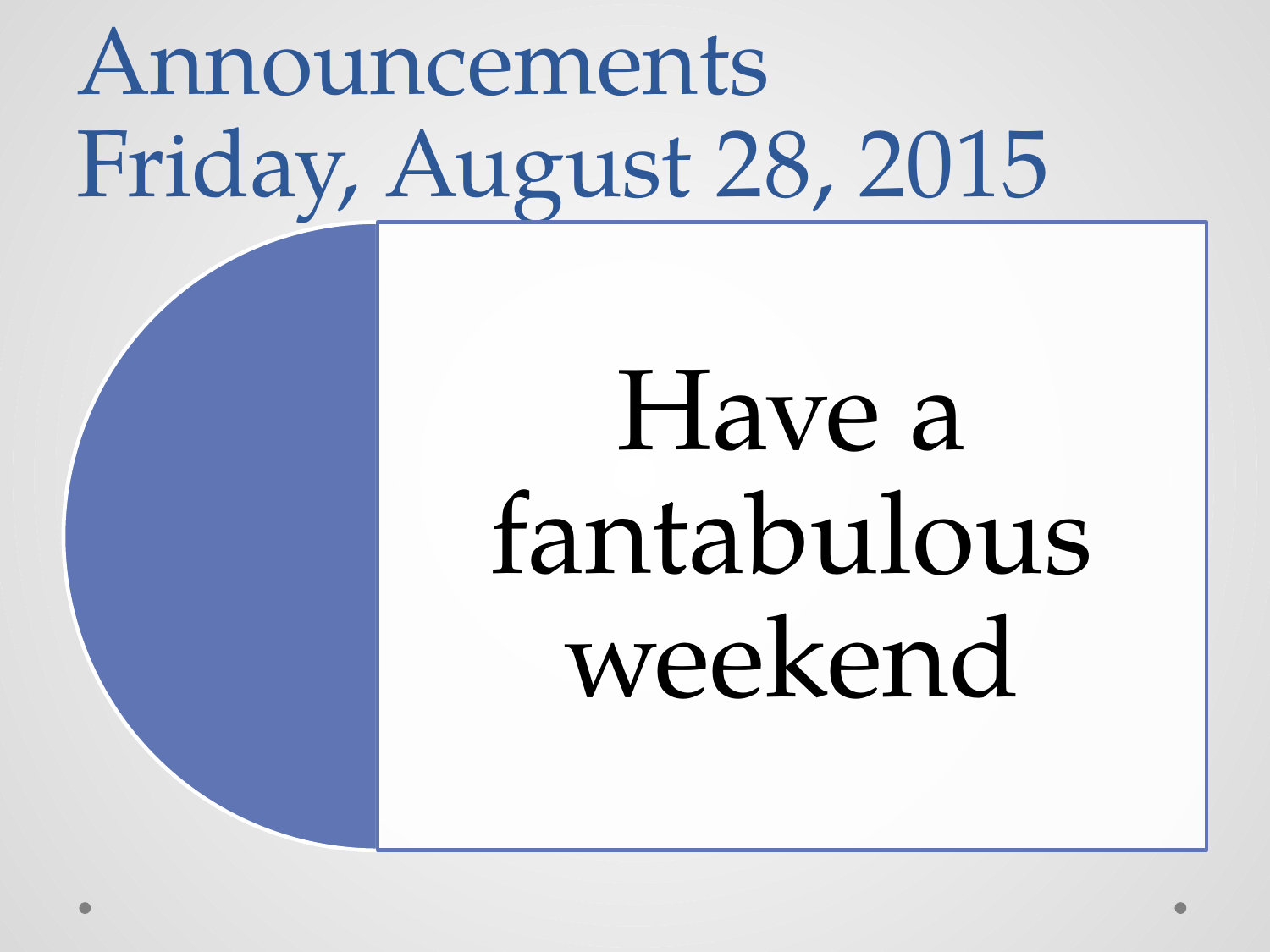

# Announcements Friday, August 28, 2015
Have a fantabulous weekend